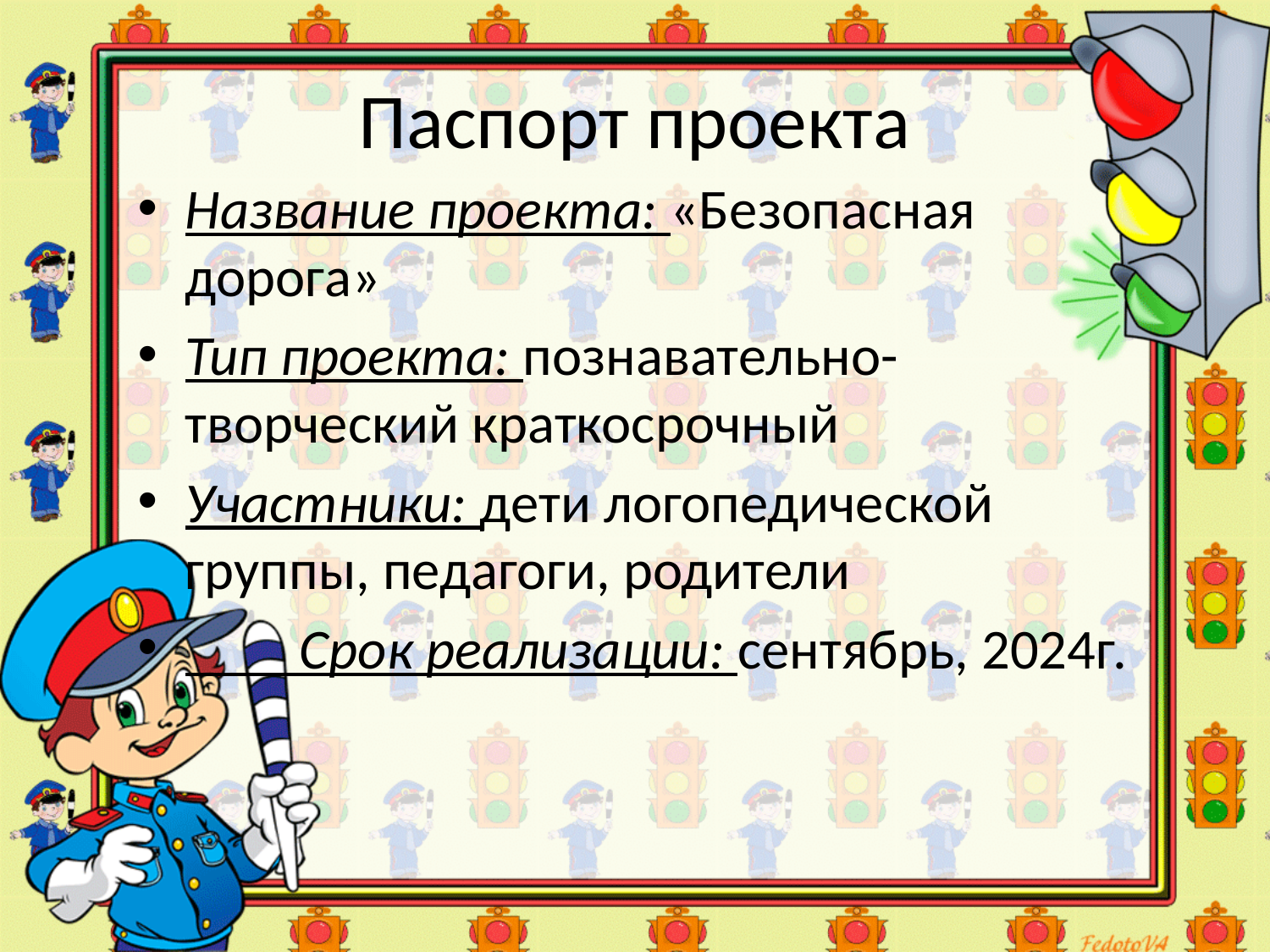

# Паспорт проекта
Название проекта: «Безопасная дорога»
Тип проекта: познавательно-творческий краткосрочный
Участники: дети логопедической группы, педагоги, родители
         Срок реализации: сентябрь, 2024г.